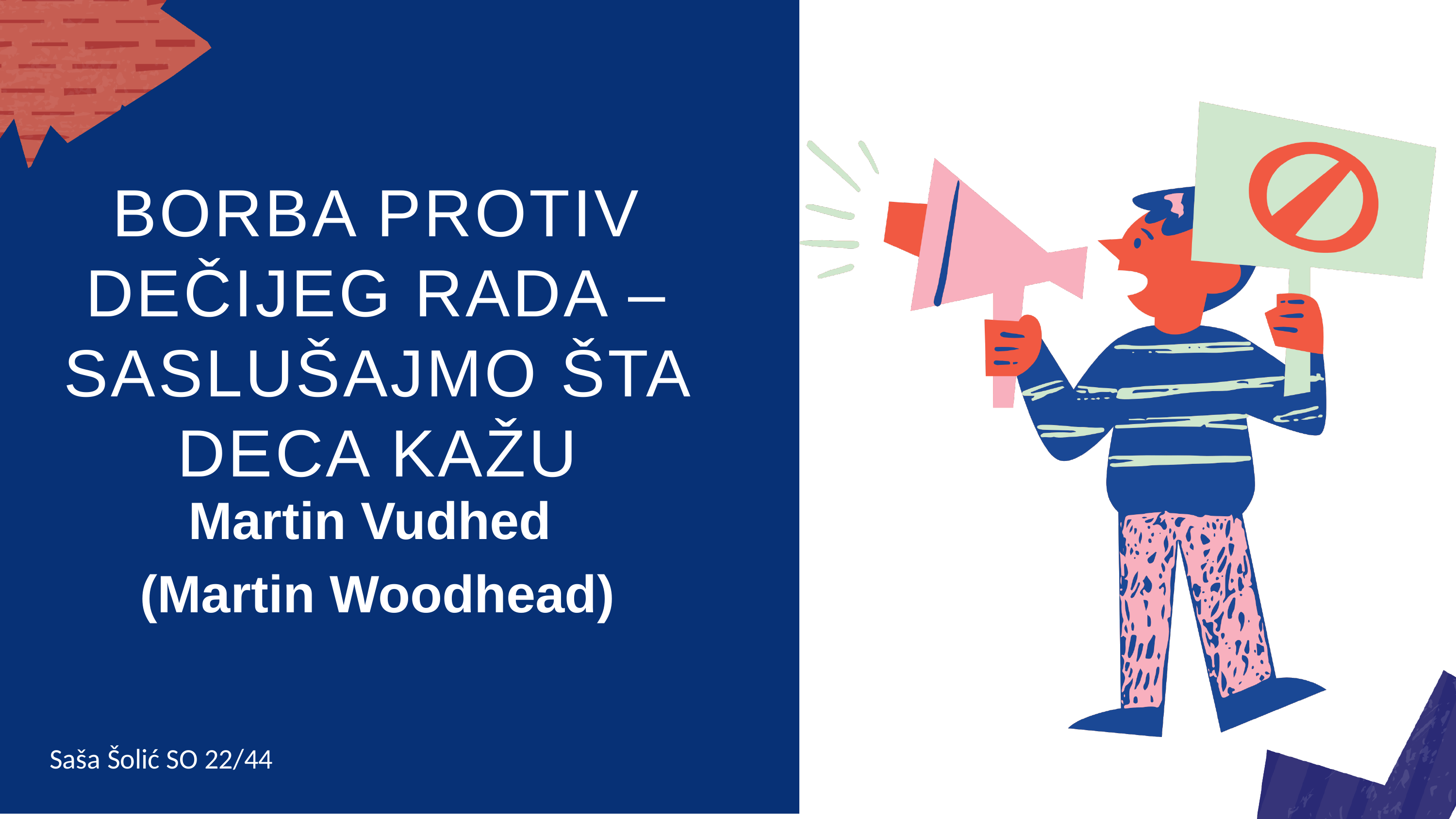

BORBA PROTIV DEČIJEG RADA – SASLUŠAJMO ŠTA DECA KAŽU
Martin Vudhed
(Martin Woodhead)

Saša Šolić SO 22/44